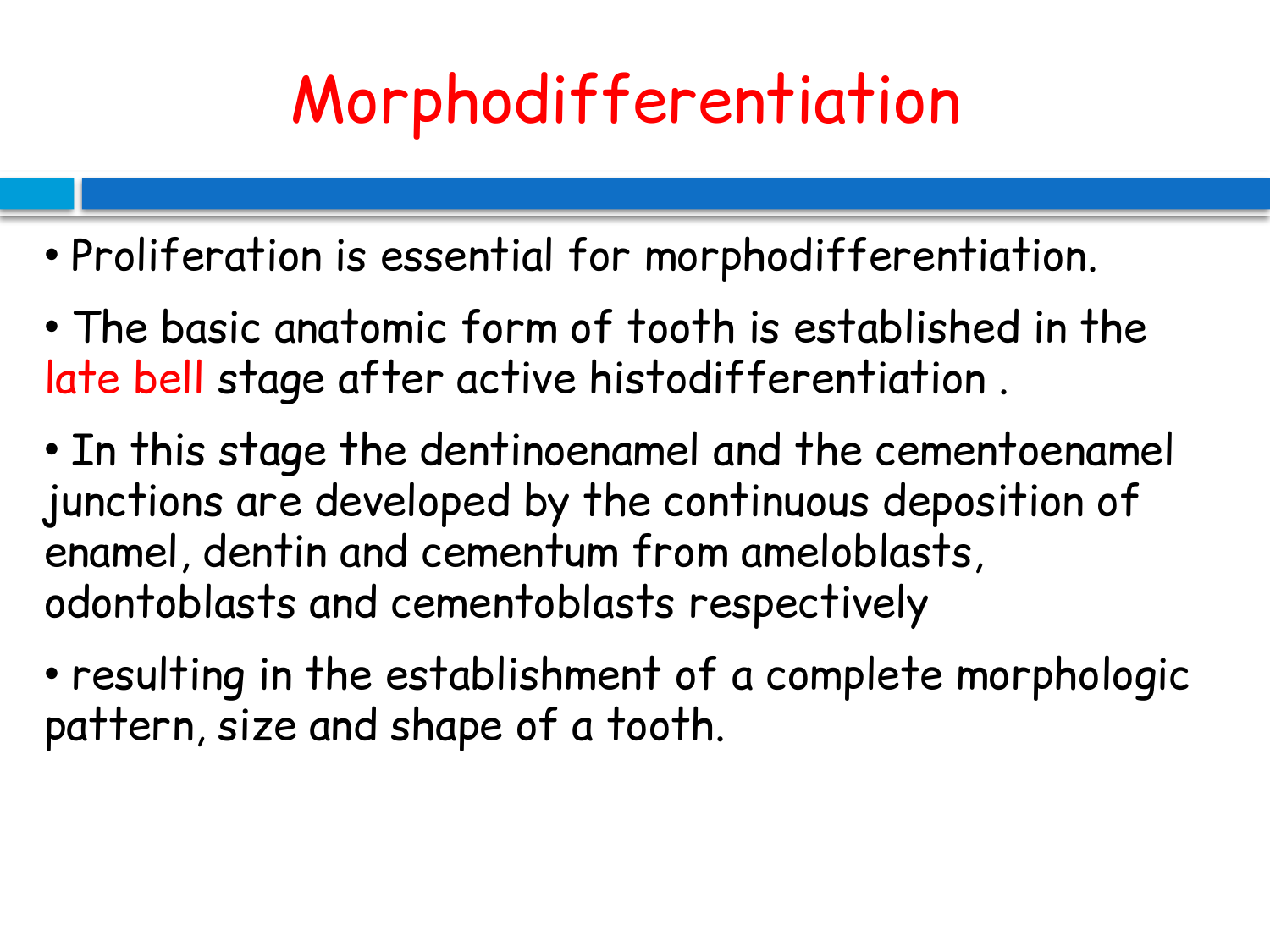

Morphodifferentiation

 Proliferation is essential for morphodifferentiation.
 The basic anatomic form of tooth is established in the late bell stage after active histodifferentiation .
 In this stage the dentinoenamel and the cementoenamel junctions are developed by the continuous deposition of enamel, dentin and cementum from ameloblasts, odontoblasts and cementoblasts respectively
 resulting in the establishment of a complete morphologic pattern, size and shape of a tooth.